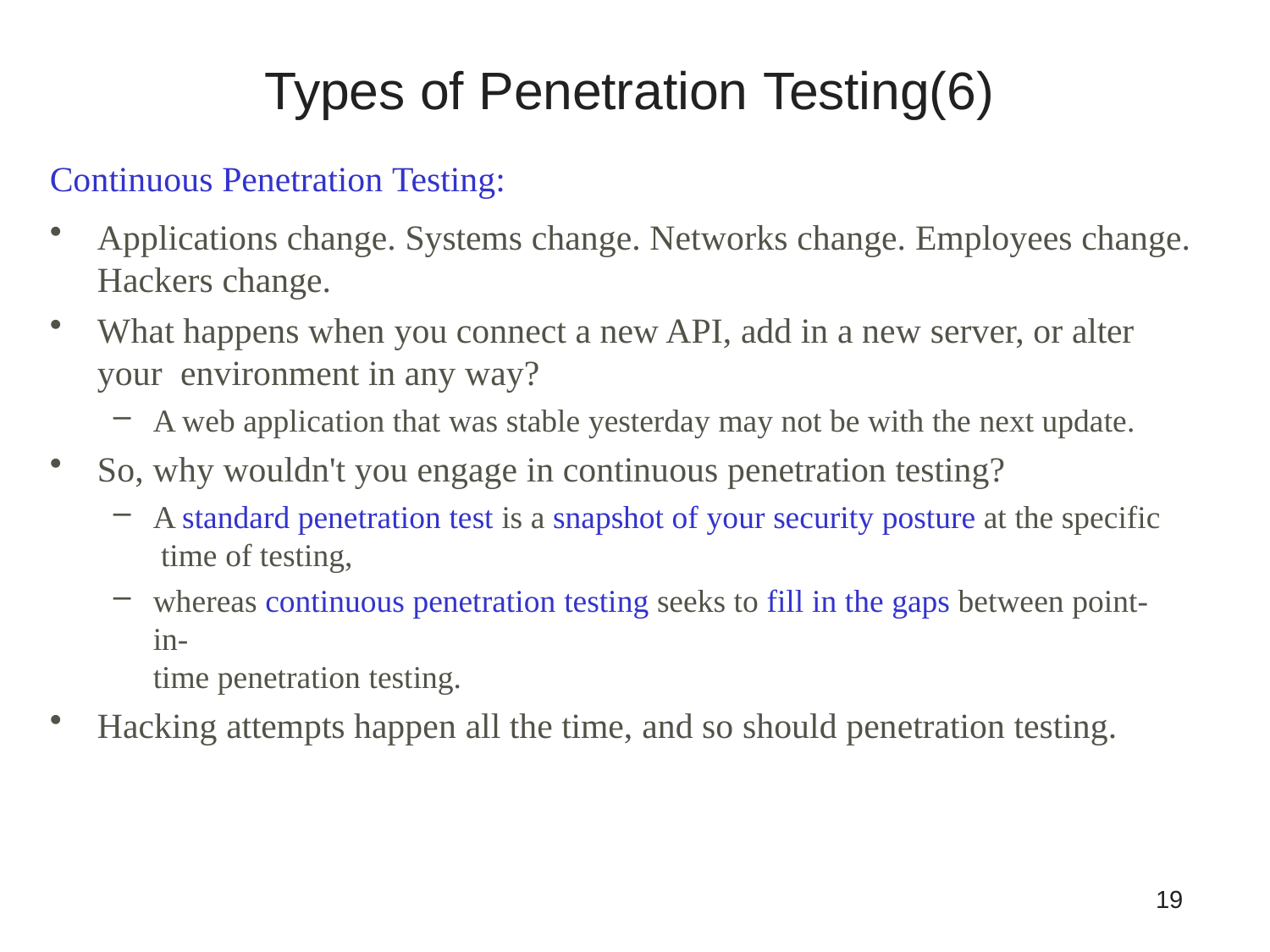

# Types of Penetration Testing(6)
Continuous Penetration Testing:
Applications change. Systems change. Networks change. Employees change.
Hackers change.
What happens when you connect a new API, add in a new server, or alter your  environment in any way?
A web application that was stable yesterday may not be with the next update.
So, why wouldn't you engage in continuous penetration testing?
A standard penetration test is a snapshot of your security posture at the specific  time of testing,
whereas continuous penetration testing seeks to fill in the gaps between point-in-
time penetration testing.
Hacking attempts happen all the time, and so should penetration testing.
19